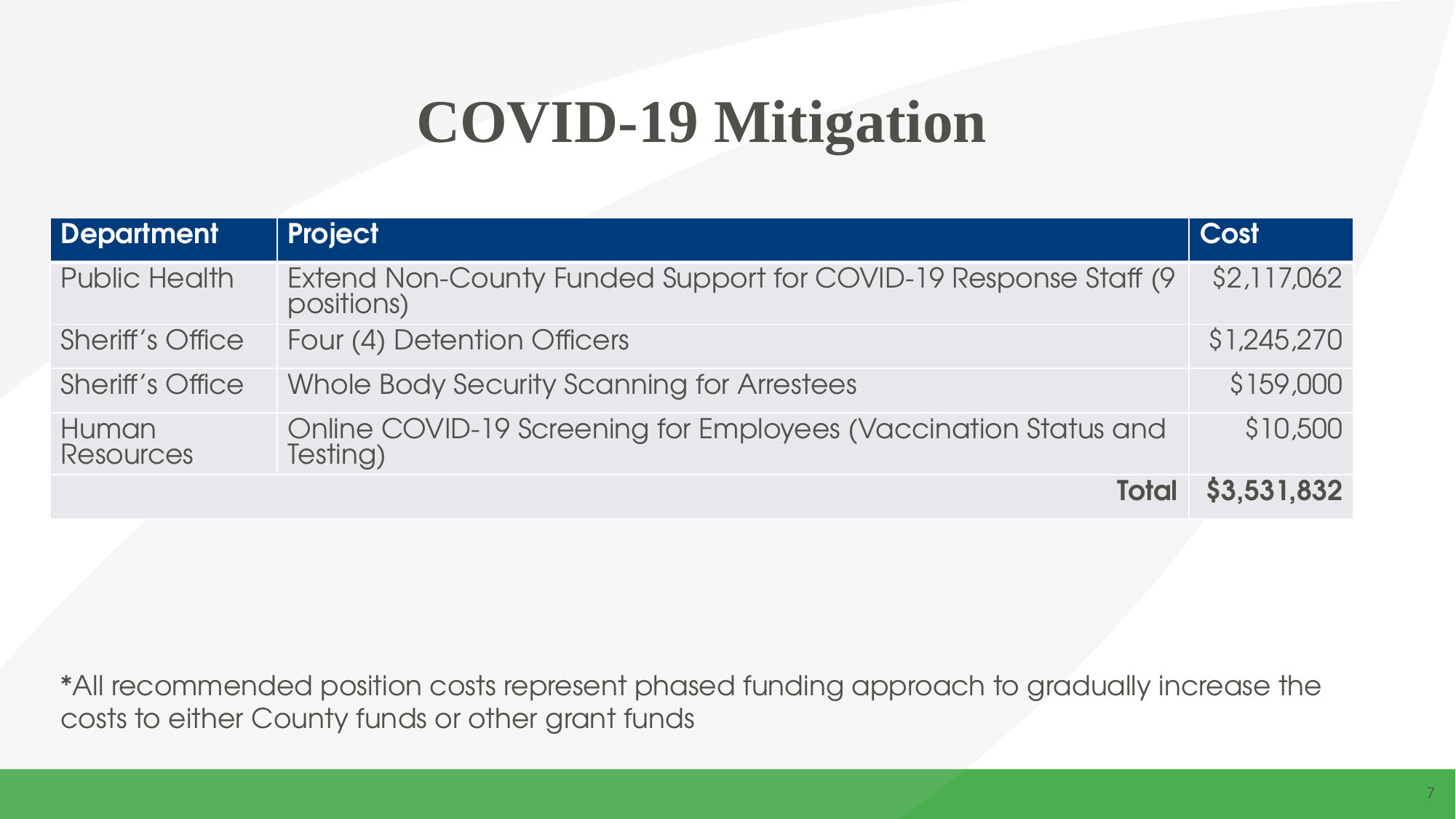

# COVID-19 Mitigation
| Department | Project | Cost |
| --- | --- | --- |
| Public Health | Extend Non-County Funded Support for COVID-19 Response Staff (9 positions) | $2,117,062 |
| Sheriff’s Office | Four (4) Detention Officers | $1,245,270 |
| Sheriff’s Office | Whole Body Security Scanning for Arrestees | $159,000 |
| Human Resources | Online COVID-19 Screening for Employees (Vaccination Status and Testing) | $10,500 |
| Total |  | $3,531,832 |
*All recommended position costs represent phased funding approach to gradually increase the costs to either County funds or other grant funds
7